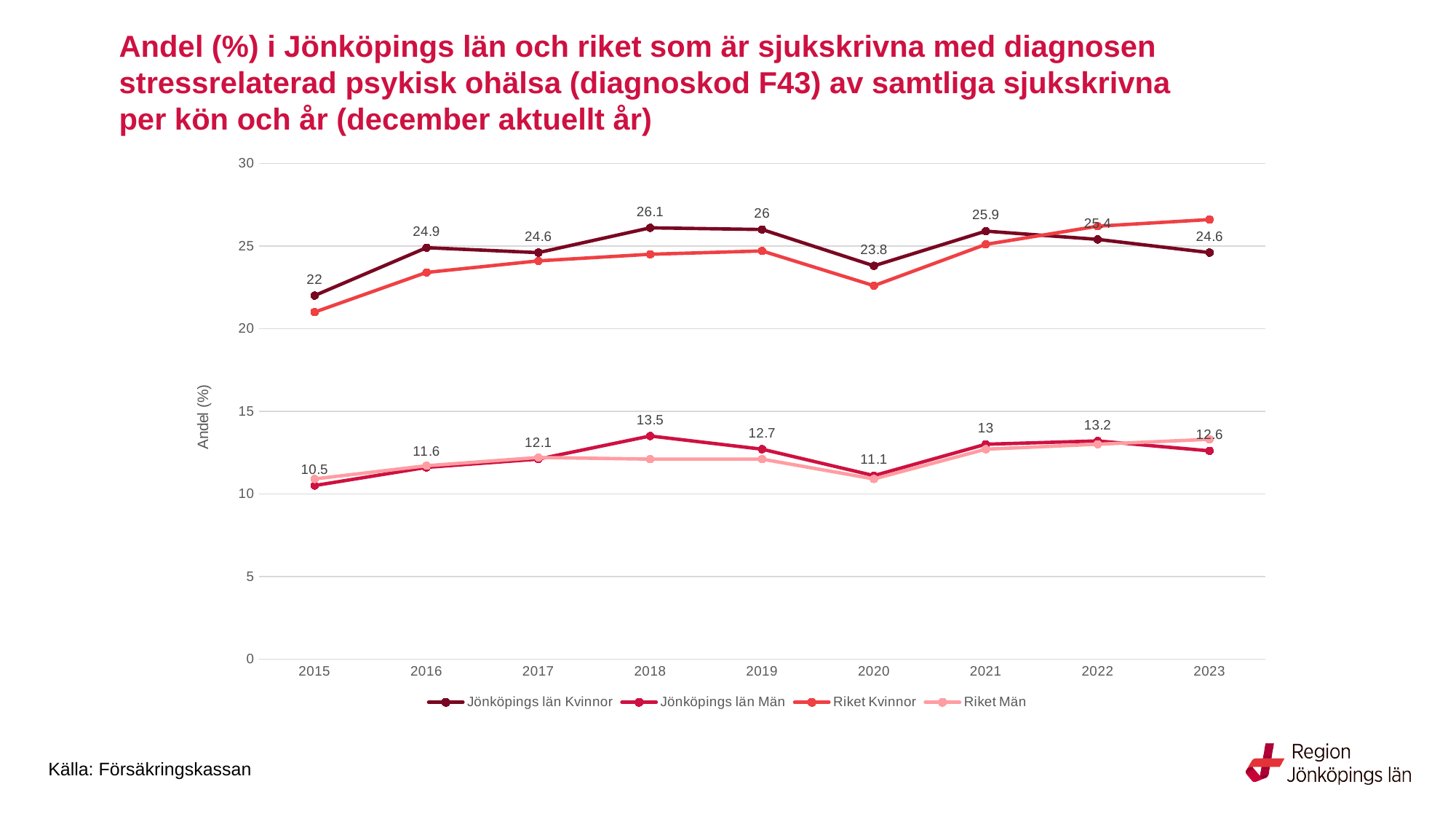

# Andel (%) i Jönköpings län och riket som är sjukskrivna med diagnosen stressrelaterad psykisk ohälsa (diagnoskod F43) av samtliga sjukskrivna per kön och år (december aktuellt år)

### Chart

| Category | Jönköpings län | Jönköpings län | Riket | Riket |
|---|---|---|---|---|
| 2015 | 22.0 | 10.5 | 21.0 | 10.9 |
| 2016 | 24.9 | 11.6 | 23.4 | 11.7 |
| 2017 | 24.6 | 12.1 | 24.1 | 12.2 |
| 2018 | 26.1 | 13.5 | 24.5 | 12.1 |
| 2019 | 26.0 | 12.7 | 24.7 | 12.1 |
| 2020 | 23.8 | 11.1 | 22.6 | 10.9 |
| 2021 | 25.9 | 13.0 | 25.1 | 12.7 |
| 2022 | 25.4 | 13.2 | 26.2 | 13.0 |
| 2023 | 24.6 | 12.6 | 26.6 | 13.3 |
Källa: Försäkringskassan